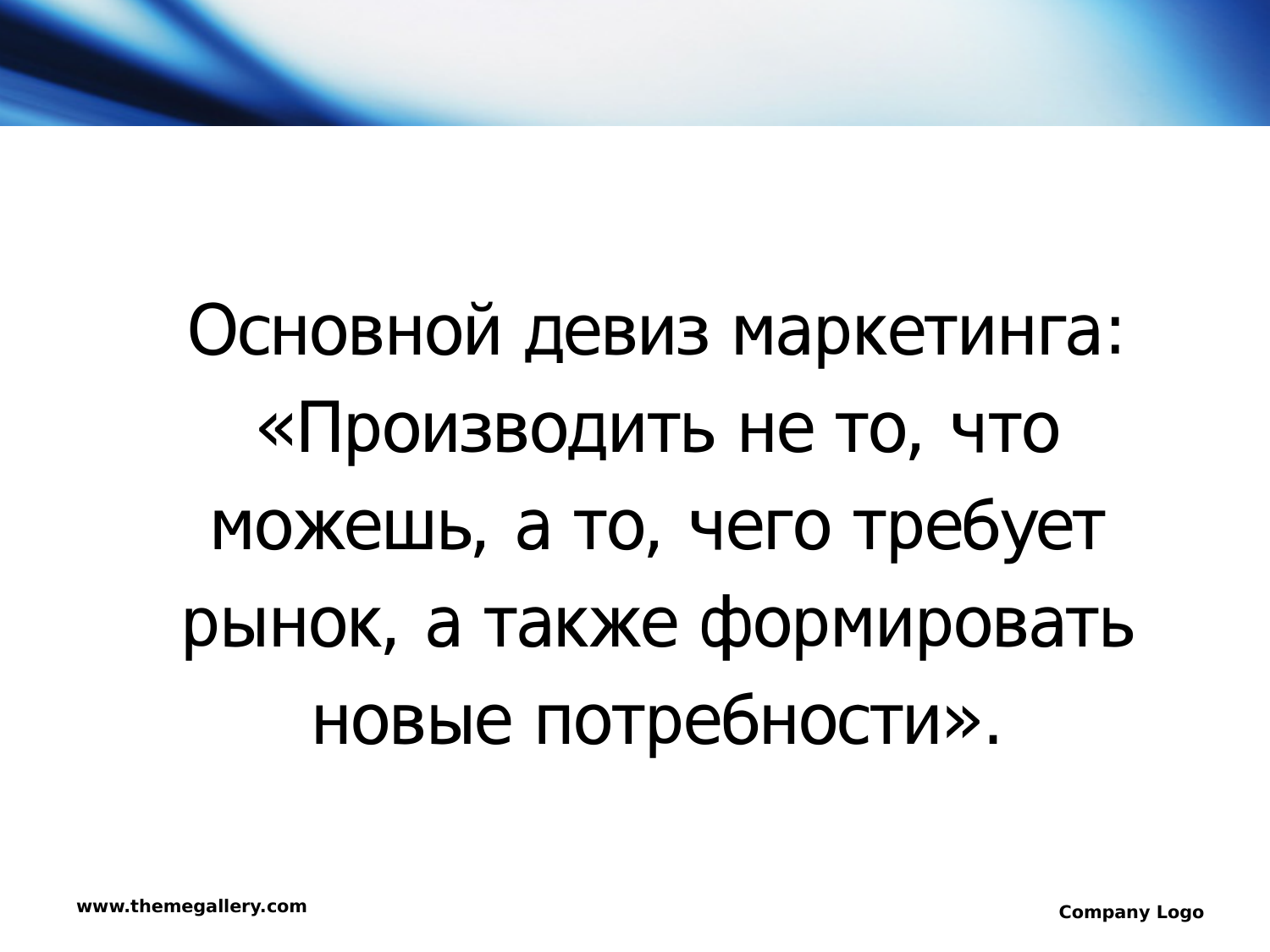

#

Основной девиз маркетинга: «Производить не то, что можешь, а то, чего требует рынок, а также формировать новые потребности».

www.themegallery.com
Company Logo